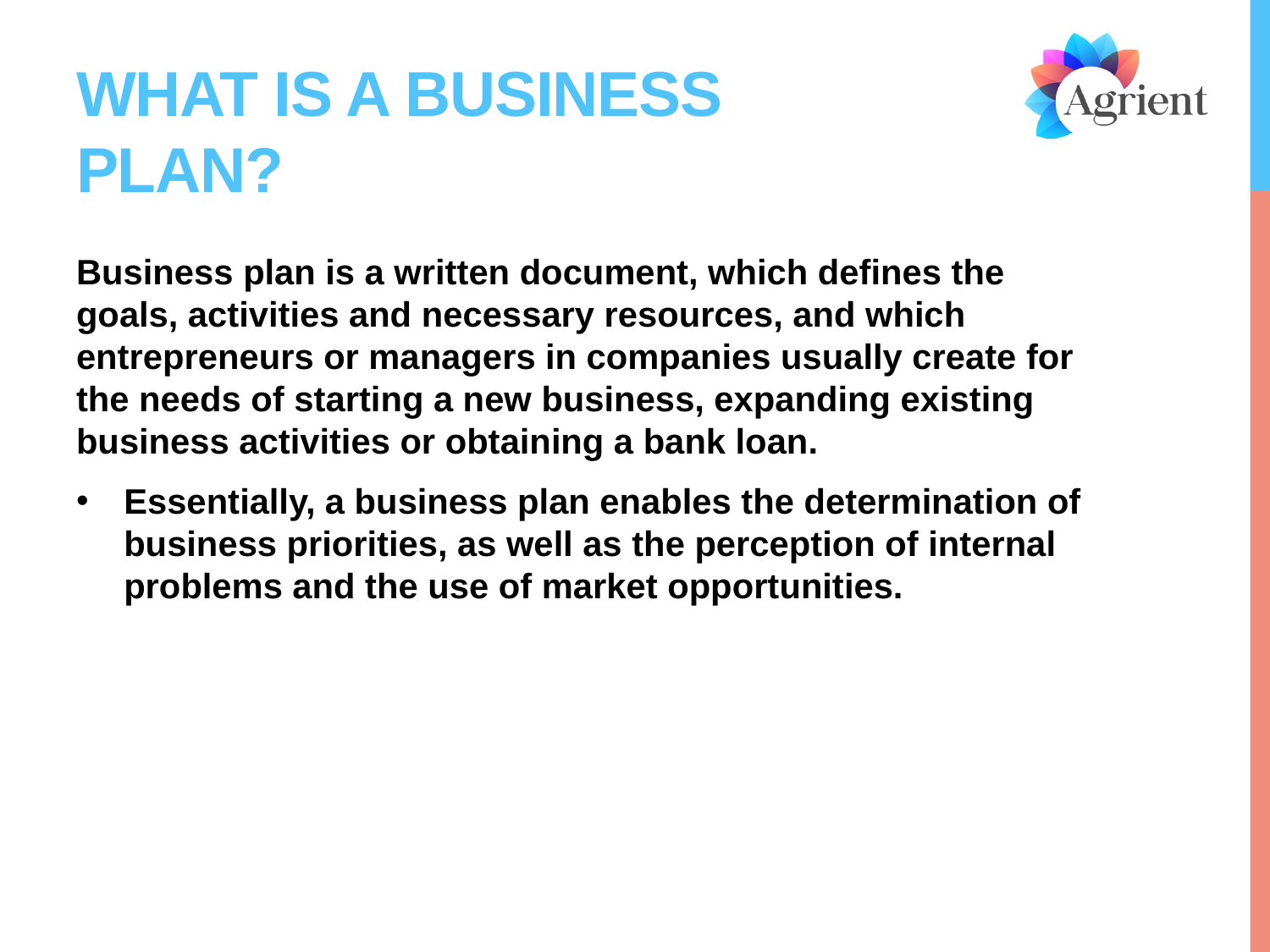

# What is a business plan?
Business plan is a written document, which defines the goals, activities and necessary resources, and which entrepreneurs or managers in companies usually create for the needs of starting a new business, expanding existing business activities or obtaining a bank loan.
Essentially, a business plan enables the determination of business priorities, as well as the perception of internal problems and the use of market opportunities.